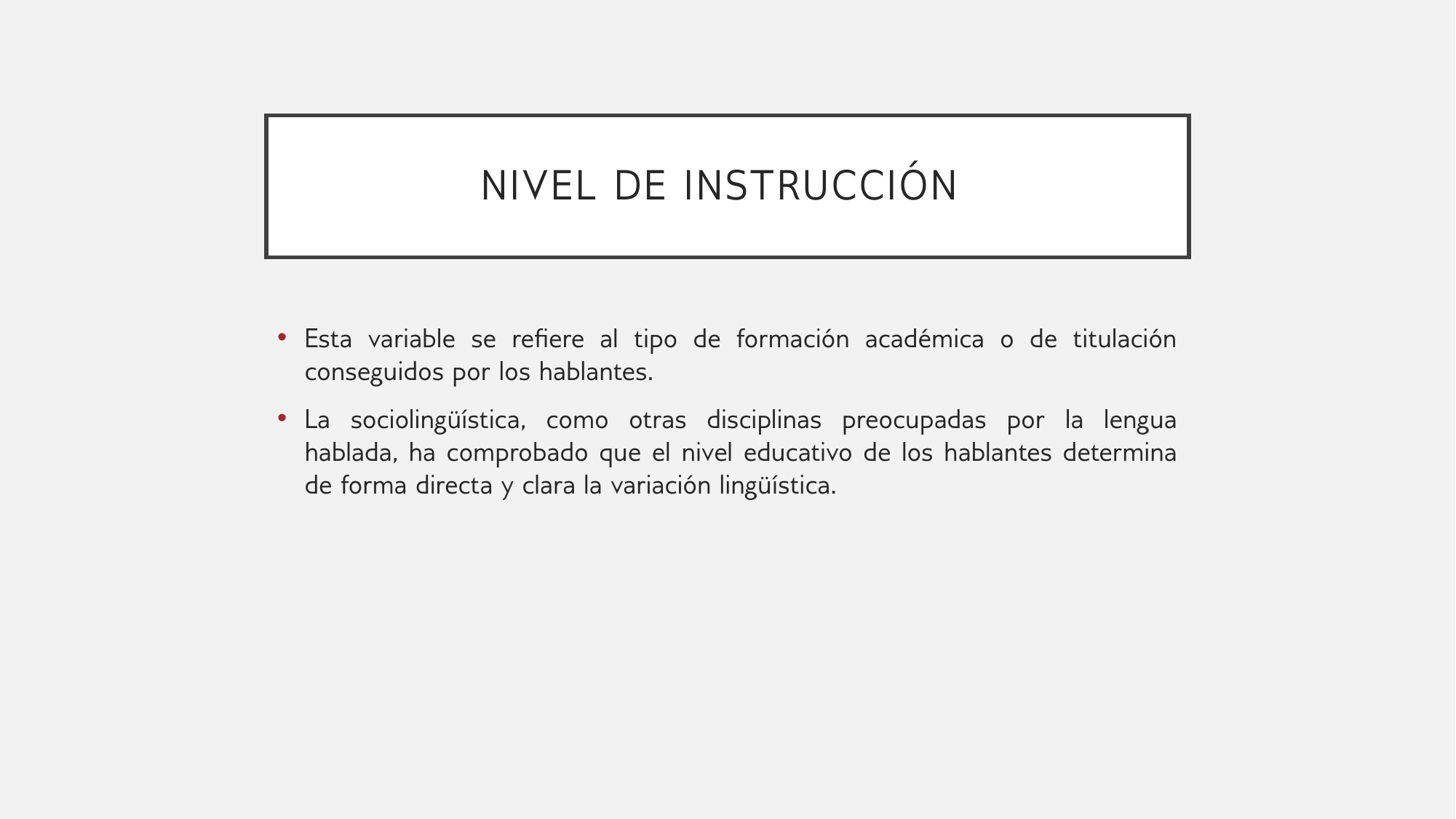

# Nivel de instrucción
Esta variable se refiere al tipo de formación académica o de titulación conseguidos por los hablantes.
La sociolingüística, como otras disciplinas preocupadas por la lengua hablada, ha comprobado que el nivel educativo de los hablantes determina de forma directa y clara la variación lingüística.